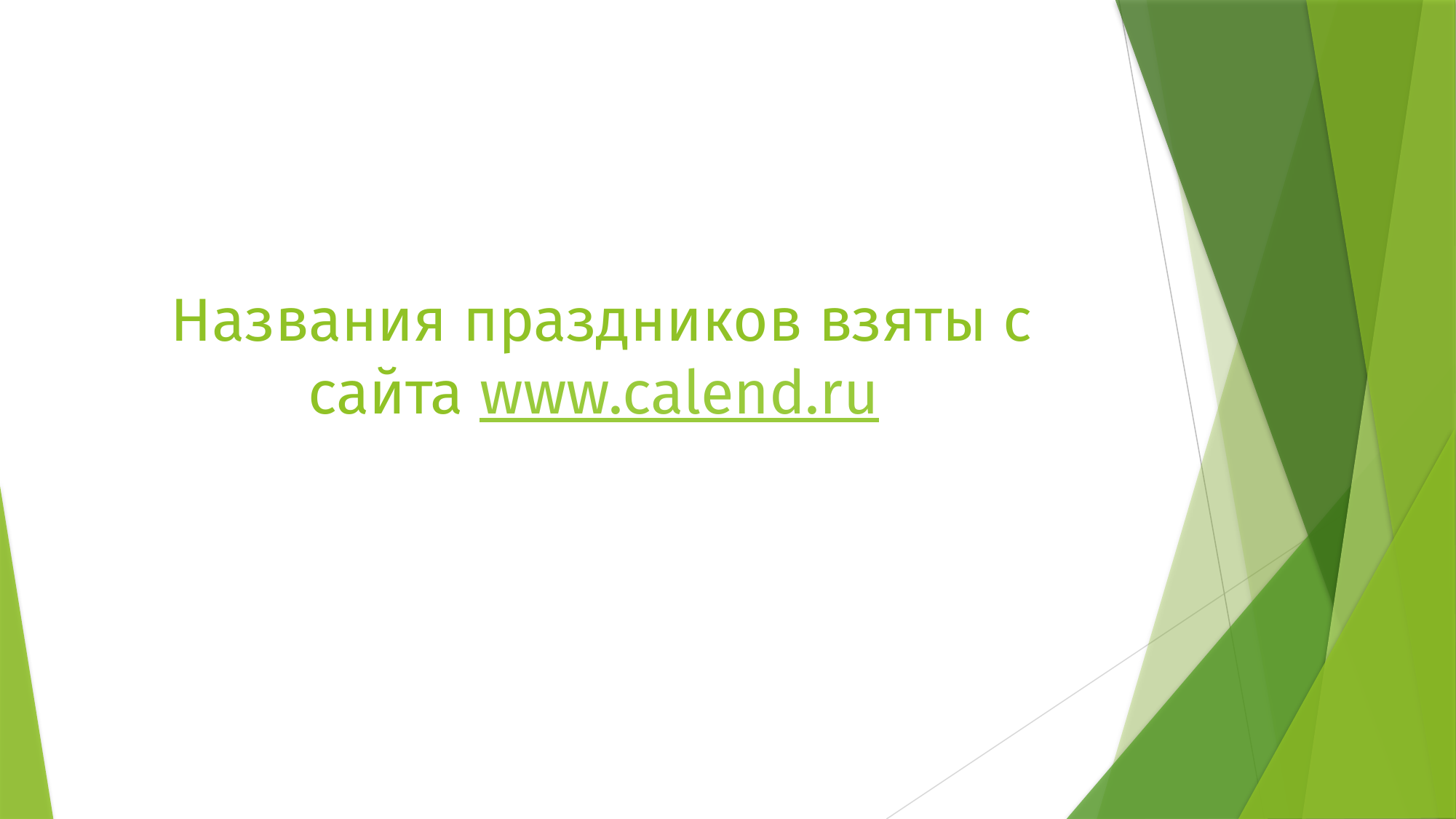

# Названия праздников взяты с сайта www.calend.ru